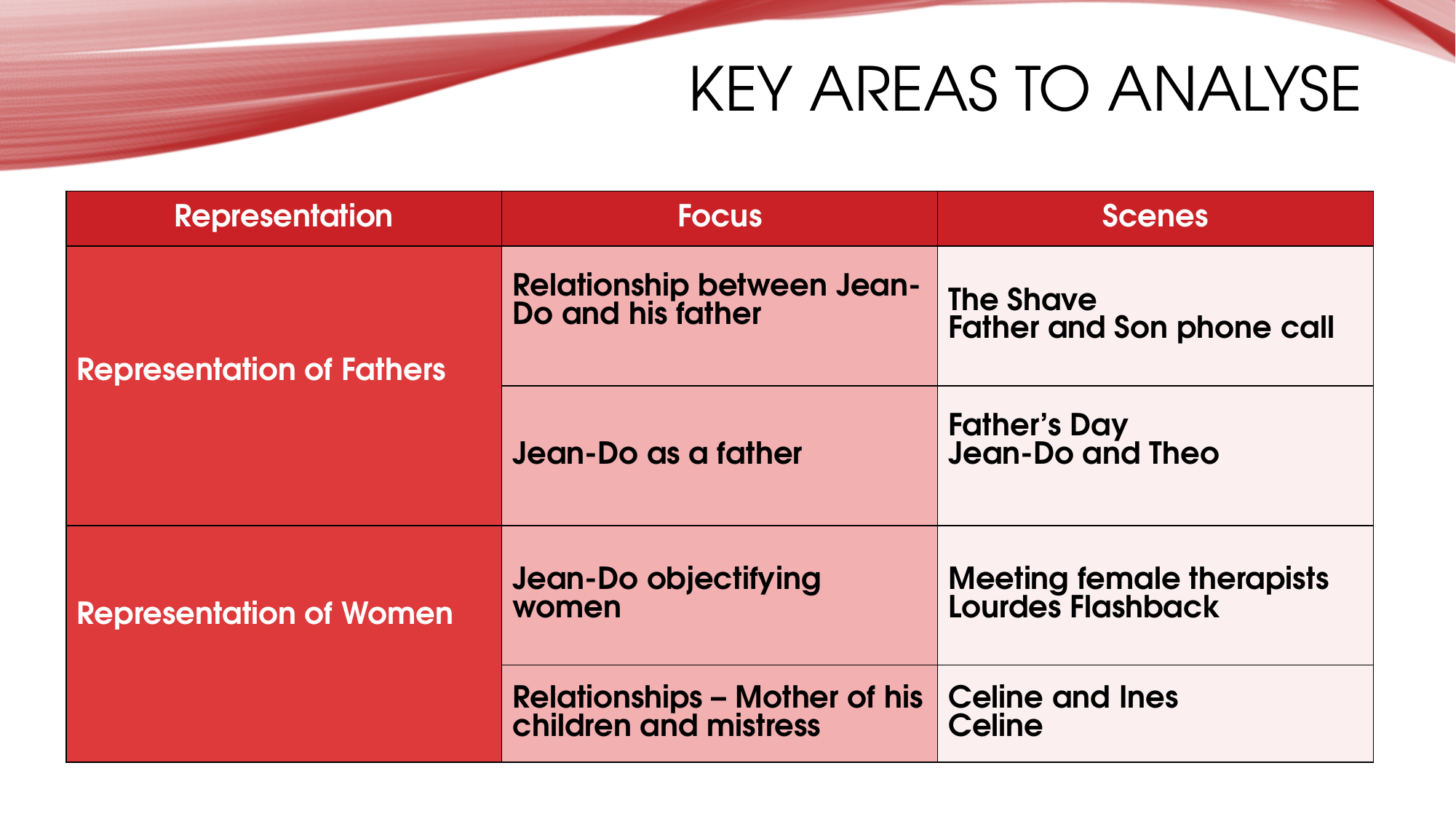

# Key areas to analyse
| Representation | Focus | Scenes |
| --- | --- | --- |
| Representation of Fathers | Relationship between Jean-Do and his father | The Shave Father and Son phone call |
|  | Jean-Do as a father | Father’s Day Jean-Do and Theo |
| Representation of Women | Jean-Do objectifying women | Meeting female therapists Lourdes Flashback |
|  | Relationships – Mother of his children and mistress | Celine and Ines Celine |